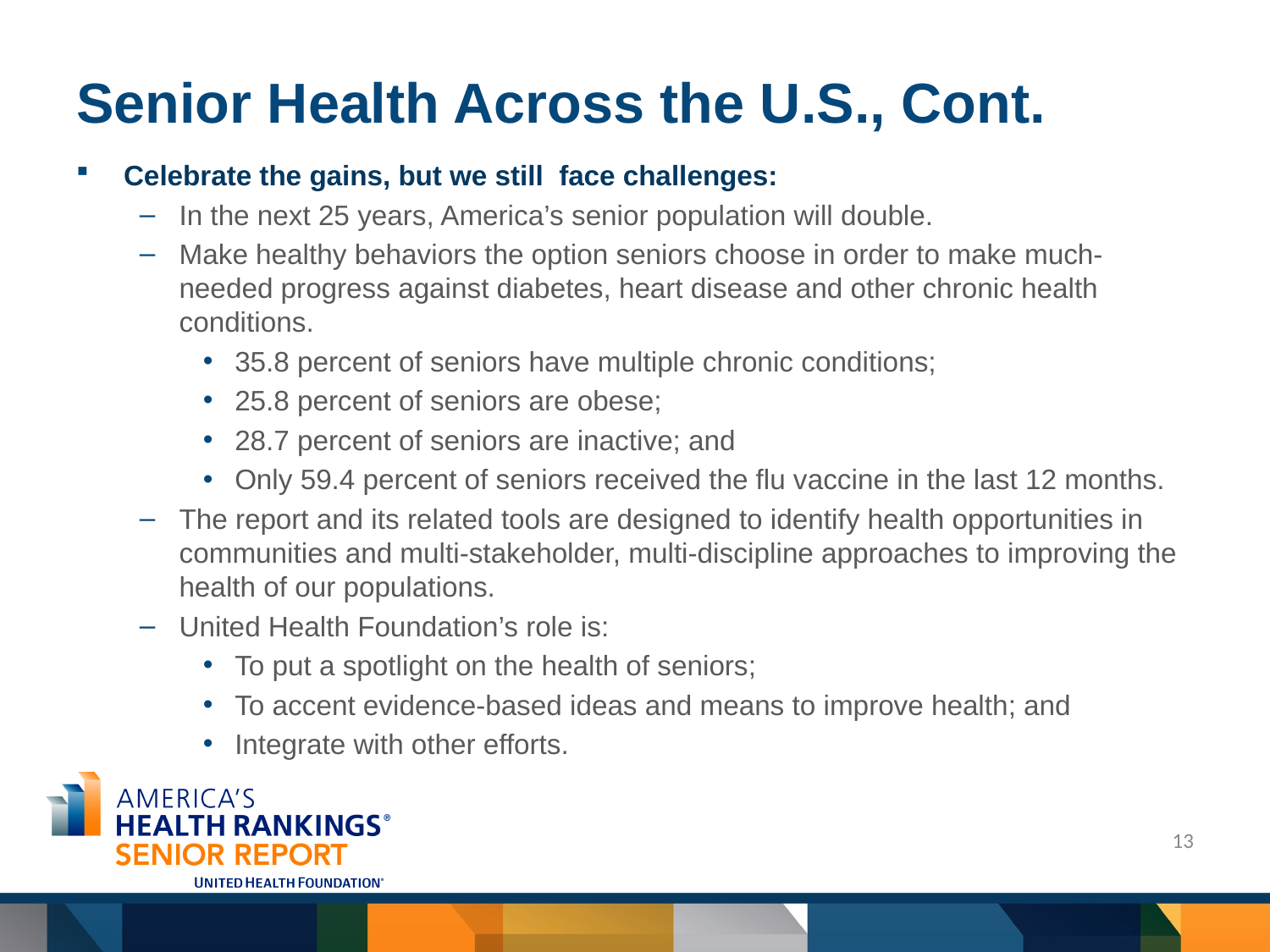

# Senior Health Across the U.S., Cont.
Celebrate the gains, but we still  face challenges:
In the next 25 years, America’s senior population will double.
Make healthy behaviors the option seniors choose in order to make much-needed progress against diabetes, heart disease and other chronic health conditions.
35.8 percent of seniors have multiple chronic conditions;
25.8 percent of seniors are obese;
28.7 percent of seniors are inactive; and
Only 59.4 percent of seniors received the flu vaccine in the last 12 months.
The report and its related tools are designed to identify health opportunities in communities and multi-stakeholder, multi-discipline approaches to improving the health of our populations.
United Health Foundation’s role is:
To put a spotlight on the health of seniors;
To accent evidence-based ideas and means to improve health; and
Integrate with other efforts.

13